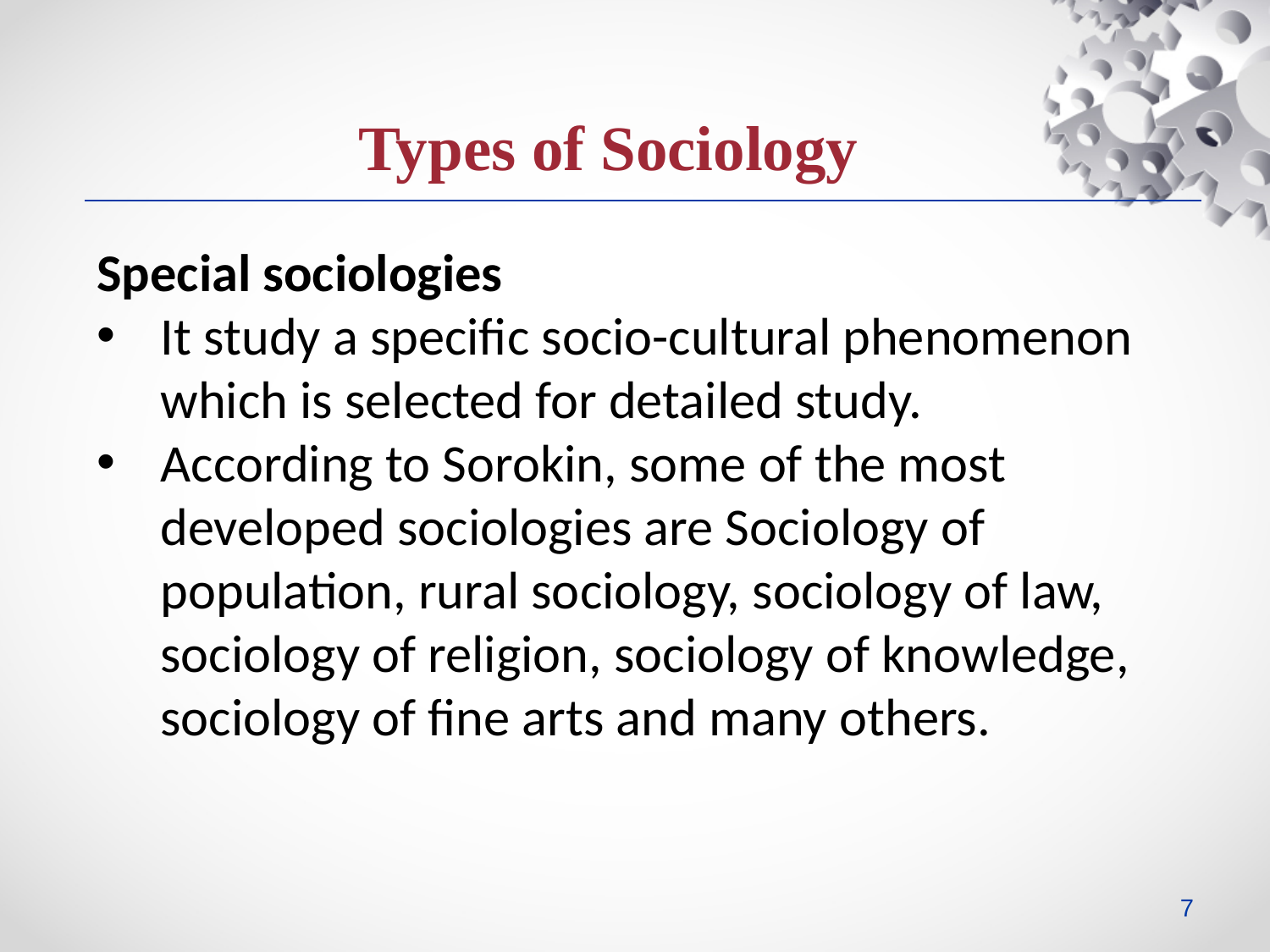

Types of Sociology
Special sociologies
It study a specific socio-cultural phenomenon which is selected for detailed study.
According to Sorokin, some of the most developed sociologies are Sociology of population, rural sociology, sociology of law, sociology of religion, sociology of knowledge, sociology of fine arts and many others.

7